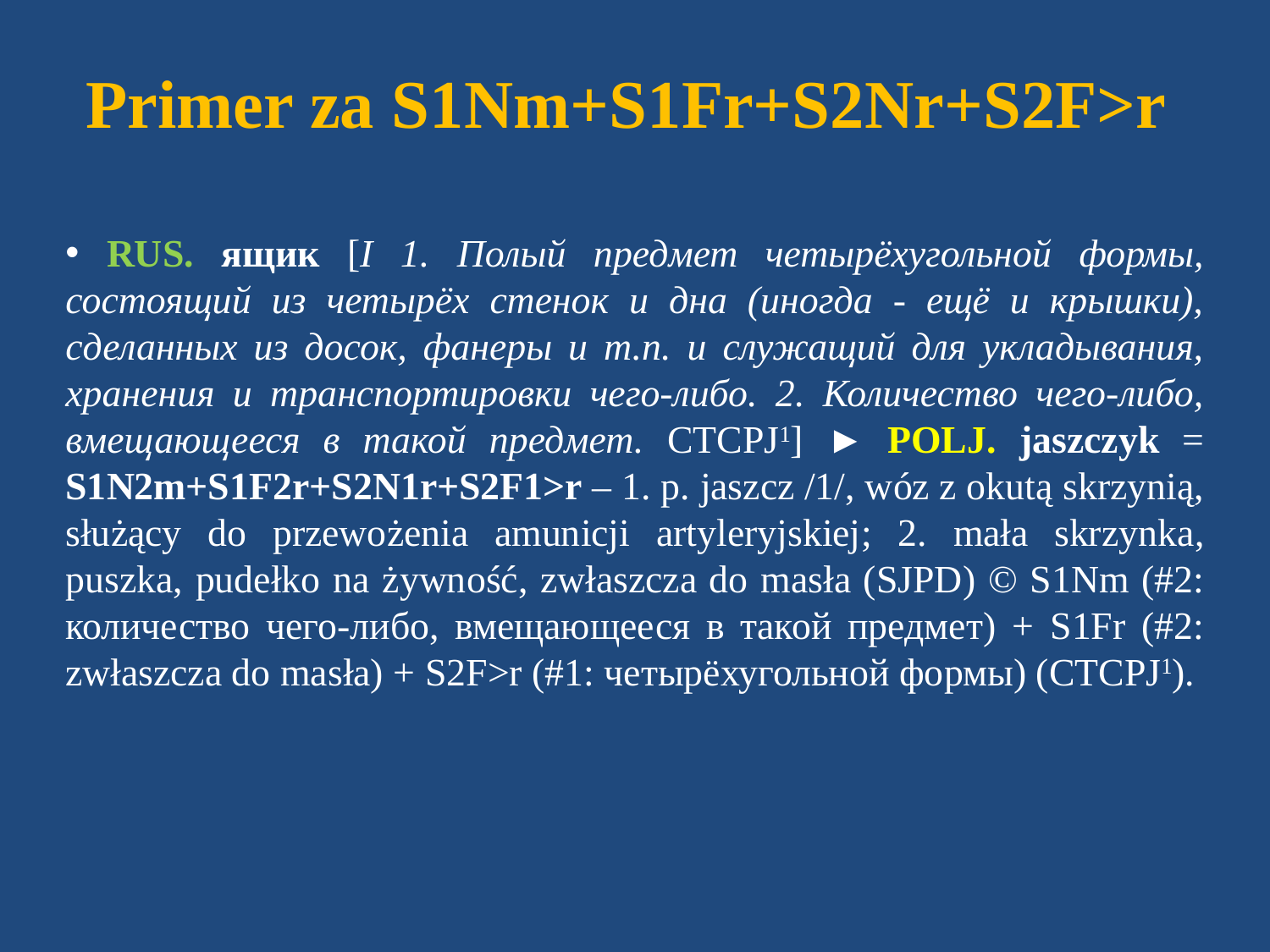

# Primer za S1Nm+S1Fr+S2Nr+S2F>r
 RUS. ящик [I 1. Полый предмет четырёхугольной формы, состоящий из четырёх стенок и дна (иногда - ещё и крышки), сделанных из досок, фанеры и т.п. и служащий для укладывания, хранения и транспортировки чего-либо. 2. Количество чего-либо, вмещающееся в такой предмет. СТСРЈ1] ► POLJ. jaszczyk = S1N2m+S1F2r+S2N1r+S2F1>r – 1. p. jaszcz /1/, wóz z okutą skrzynią, służący do przewożenia amunicji artyleryjskiej; 2. mała skrzynka, puszka, pudełko na żywność, zwłaszcza do masła (SJPD) © S1Nm (#2: количество чего-либо, вмещающееся в такой предмет) + S1Fr (#2: zwłaszcza do masła) + S2F>r (#1: четырёхугольной формы) (СТСРЈ1).